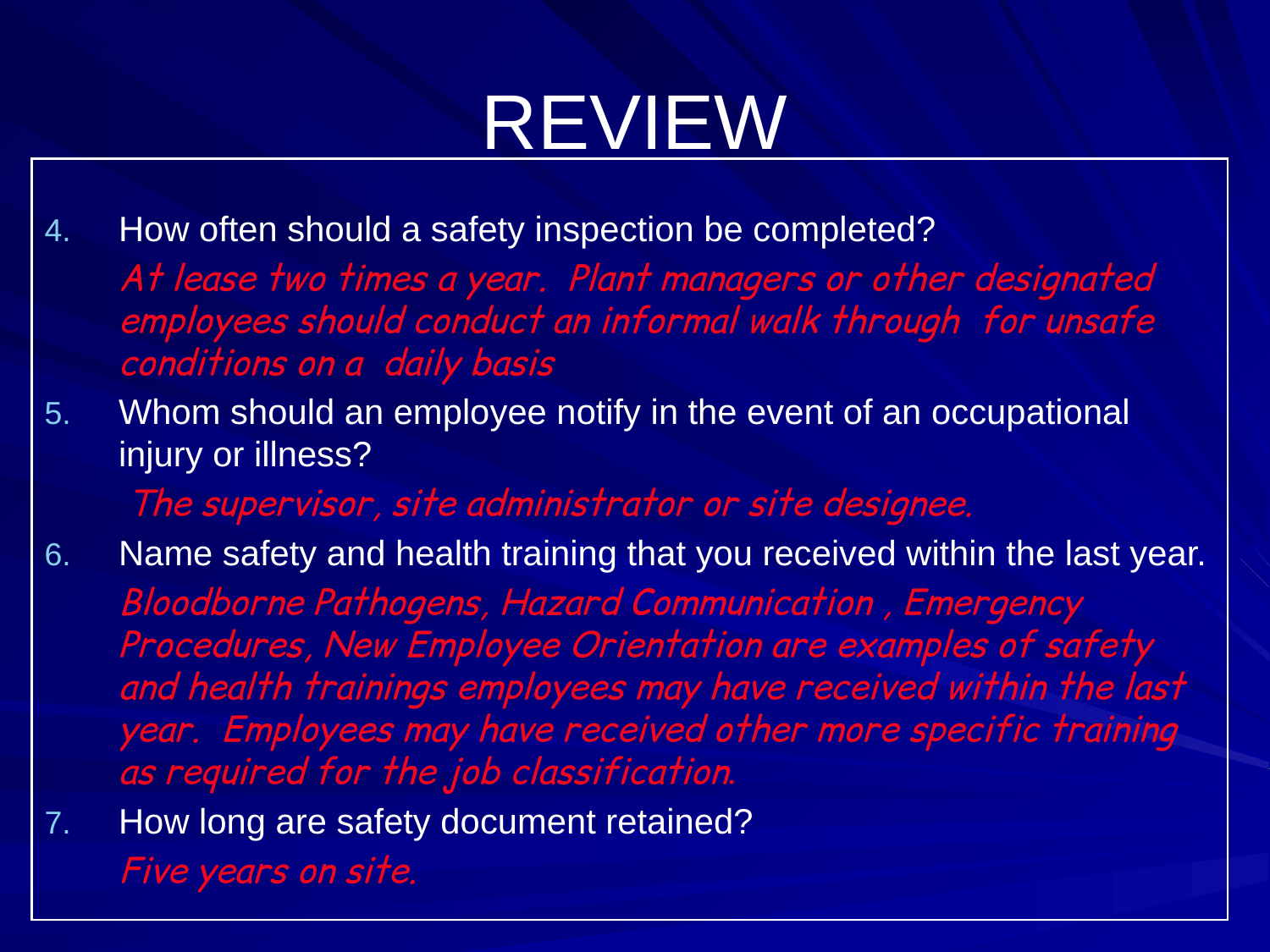

# REVIEW

How often should a safety inspection be completed?
	At lease two times a year.  Plant managers or other designated employees should conduct an informal walk through  for unsafe conditions on a  daily basis
Whom should an employee notify in the event of an occupational injury or illness?
	 The supervisor, site administrator or site designee.
Name safety and health training that you received within the last year.
	Bloodborne Pathogens, Hazard Communication , Emergency Procedures, New Employee Orientation are examples of safety and health trainings employees may have received within the last year.  Employees may have received other more specific training  as required for the job classification.
How long are safety document retained?
	Five years on site.